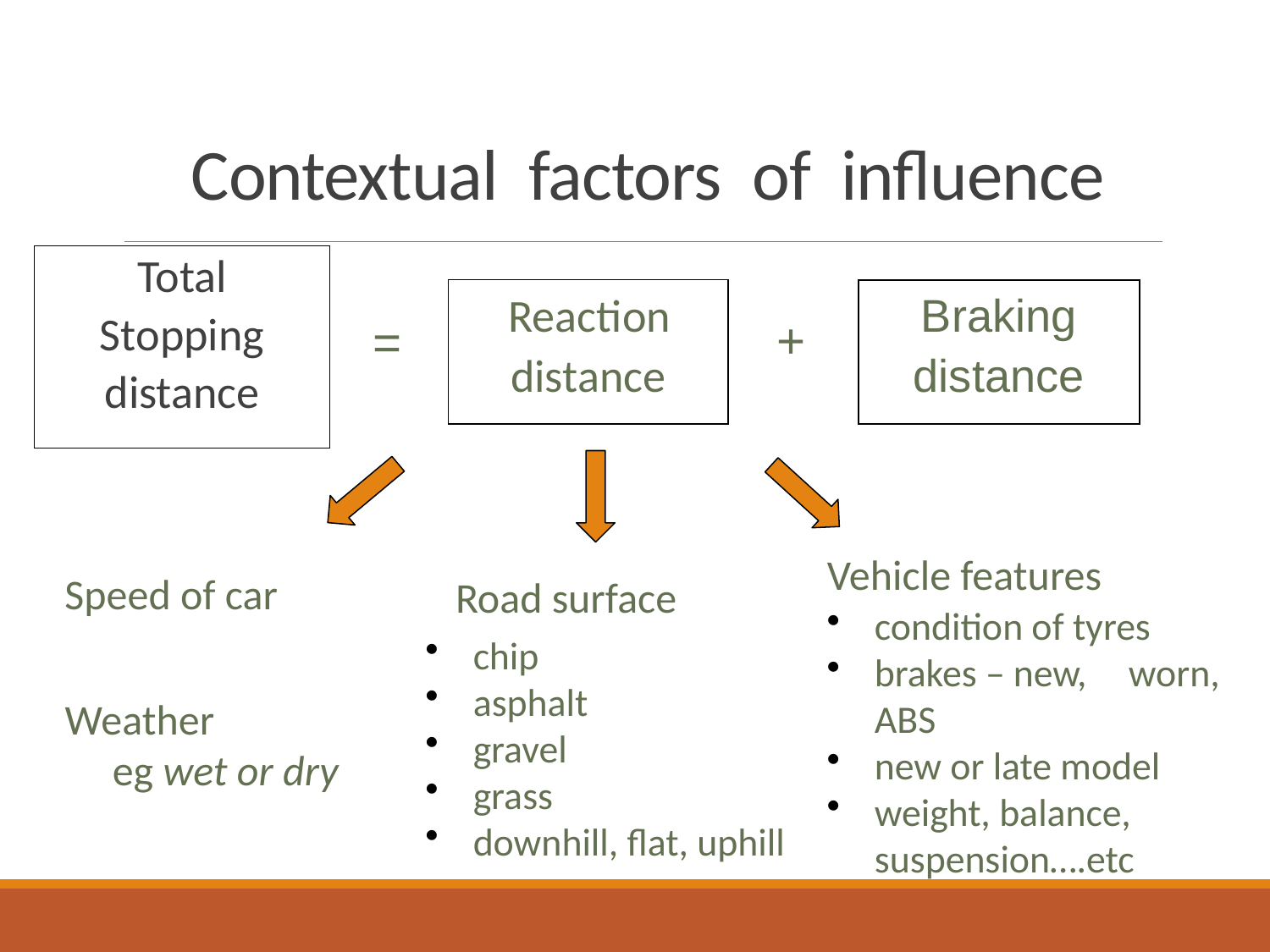

# Contextual  factors  of  influence
Total
Stopping
distance

Reaction
distance

Braking
distance

+

=

Vehicle features

Speed of car

Road surface

condition of tyres
brakes – new, 	worn, ABS
new or late model
weight, balance, suspension….etc

chip
asphalt
gravel
grass
downhill, flat, uphill

Weather
eg wet or dry